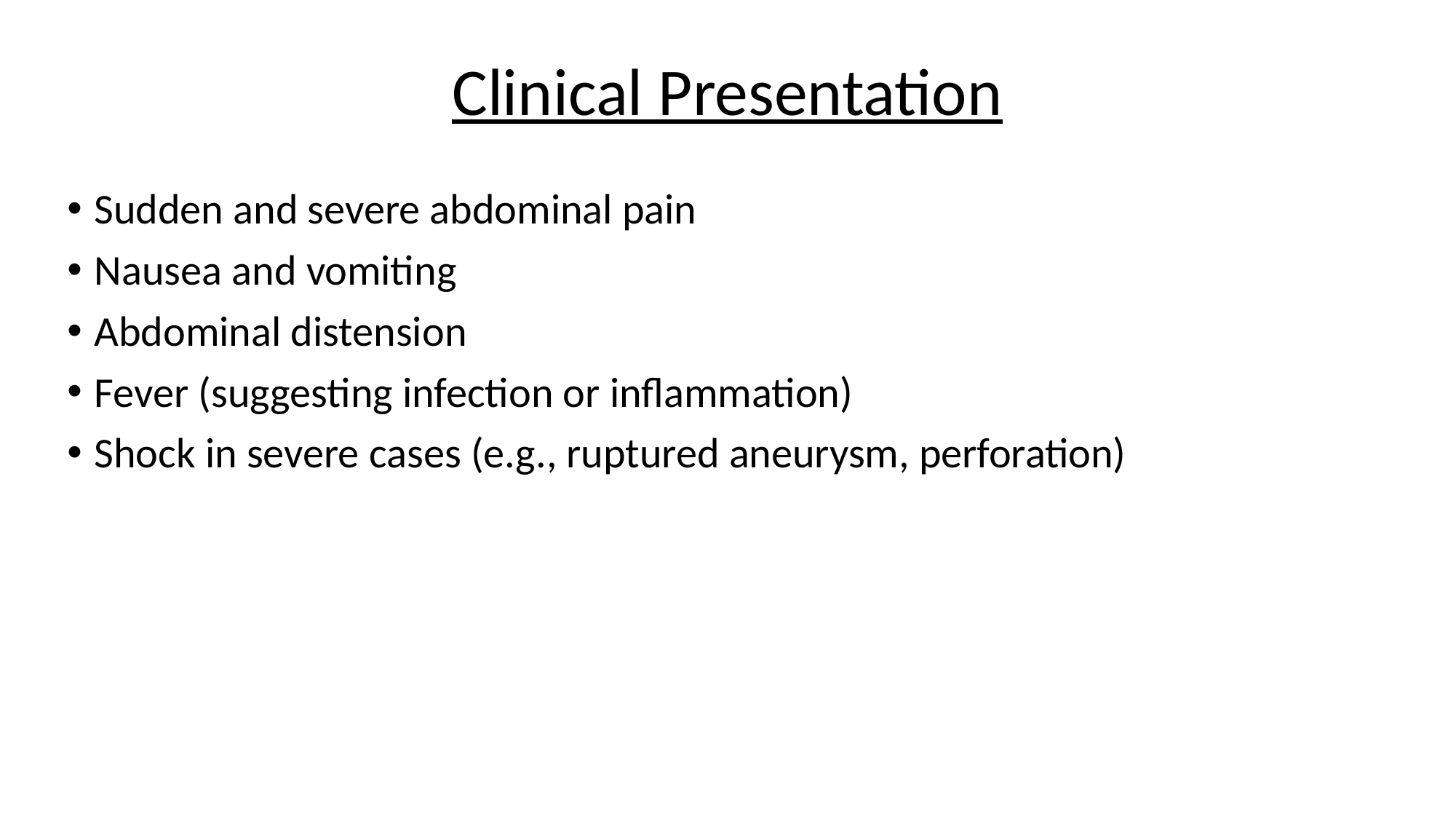

# Clinical Presentation
Sudden and severe abdominal pain
Nausea and vomiting
Abdominal distension
Fever (suggesting infection or inflammation)
Shock in severe cases (e.g., ruptured aneurysm, perforation)